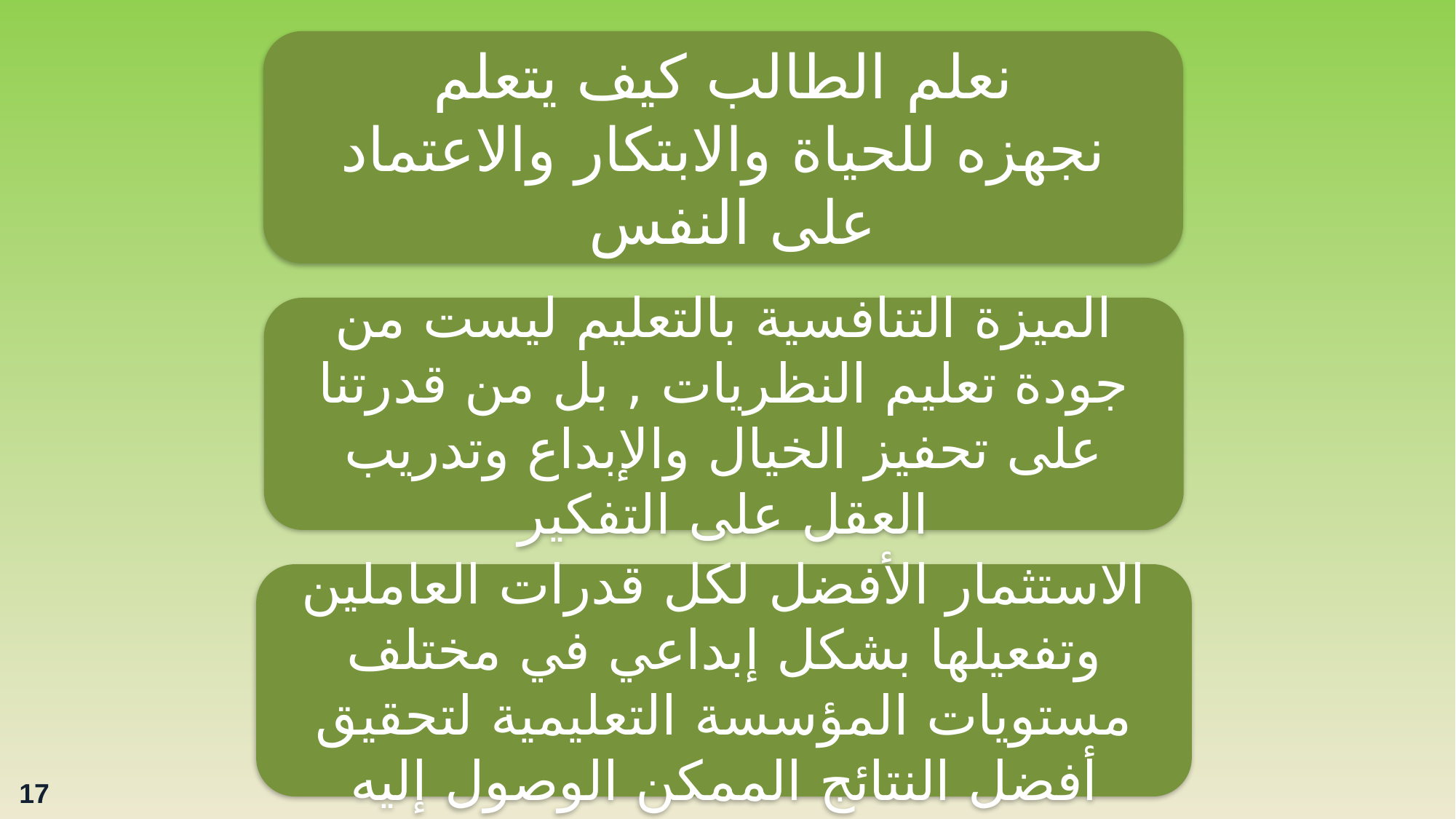

نعلم الطالب كيف يتعلم
نجهزه للحياة والابتكار والاعتماد على النفس
الميزة التنافسية بالتعليم ليست من جودة تعليم النظريات , بل من قدرتنا على تحفيز الخيال والإبداع وتدريب العقل على التفكير
الاستثمار الأفضل لكل قدرات العاملين وتفعيلها بشكل إبداعي في مختلف مستويات المؤسسة التعليمية لتحقيق أفضل النتائج الممكن الوصول إليه
17